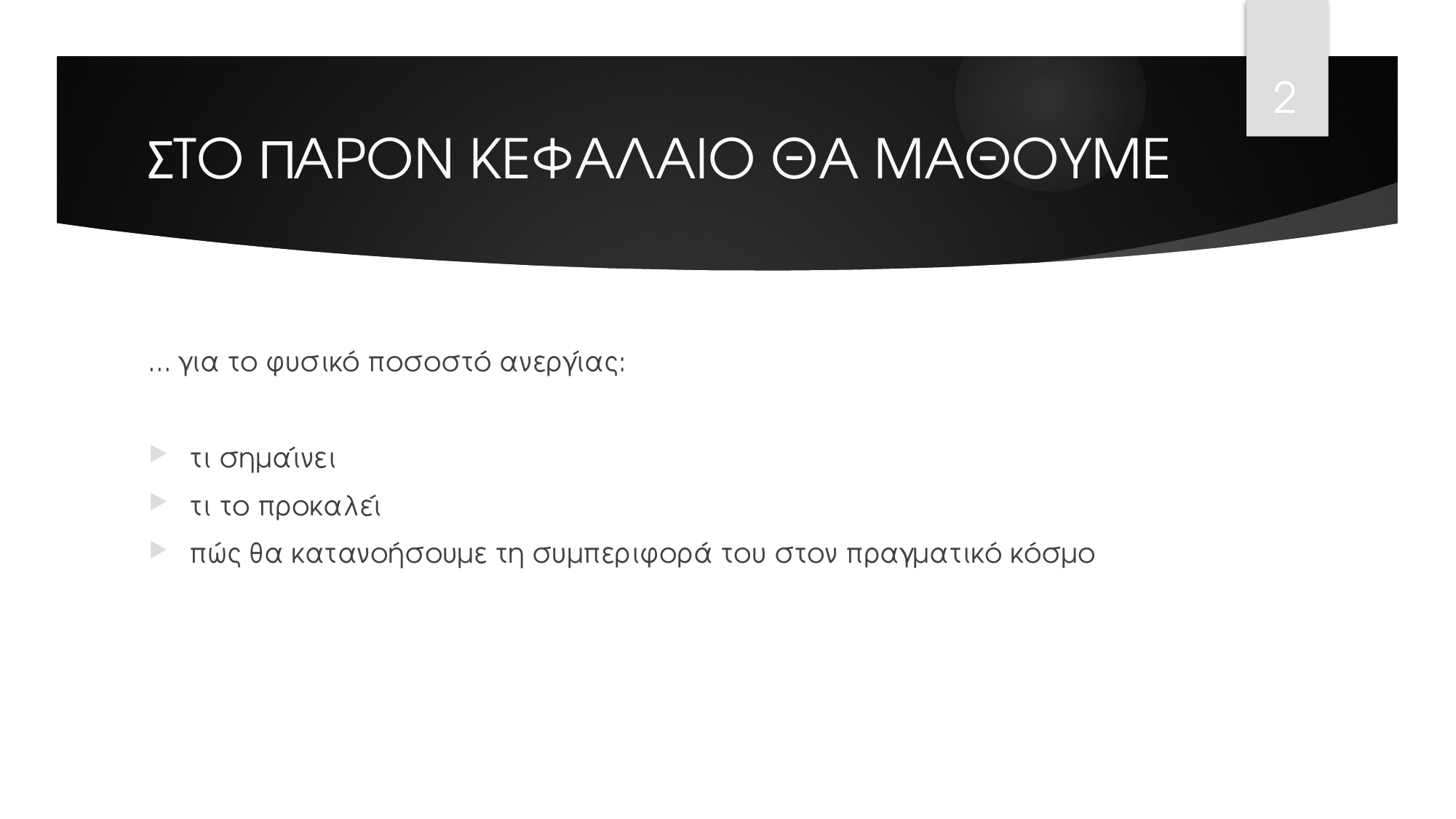

2
# ΣΤΟ ΠΑΡΟΝ ΚΕΦΑΛΑΙΟ ΘΑ ΜΑΘΟΥΜΕ
… για το φυσικό ποσοστό ανεργίας:

τι σημαίνει
τι το προκαλεί
πώς θα κατανοήσουμε τη συμπεριφορά του στον πραγματικό κόσμο